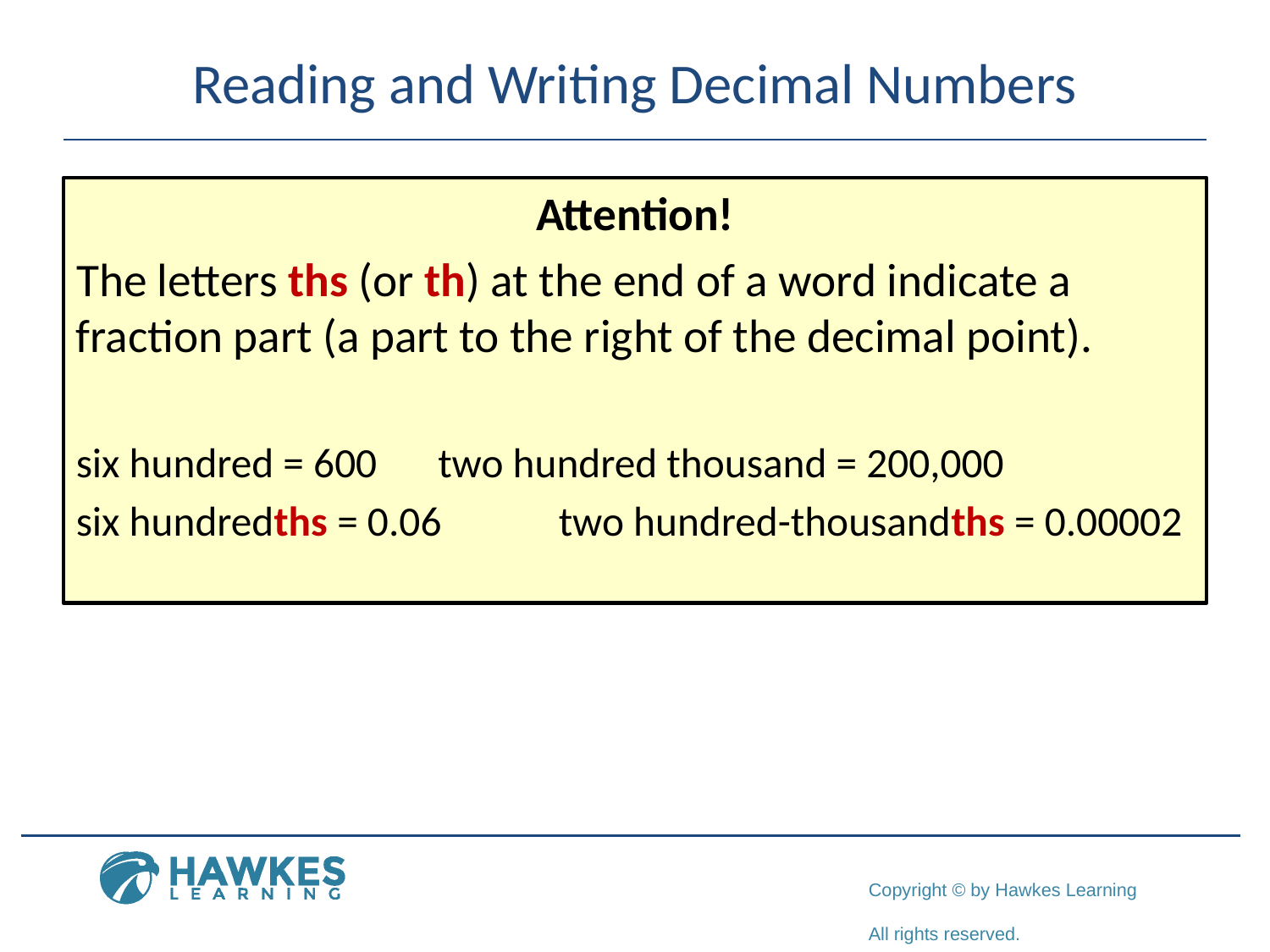

# Reading and Writing Decimal Numbers
Attention!
The letters ths (or th) at the end of a word indicate a fraction part (a part to the right of the decimal point).

six hundred = 600	two hundred thousand = 200,000
six hundredths = 0.06	two hundred-thousandths = 0.00002